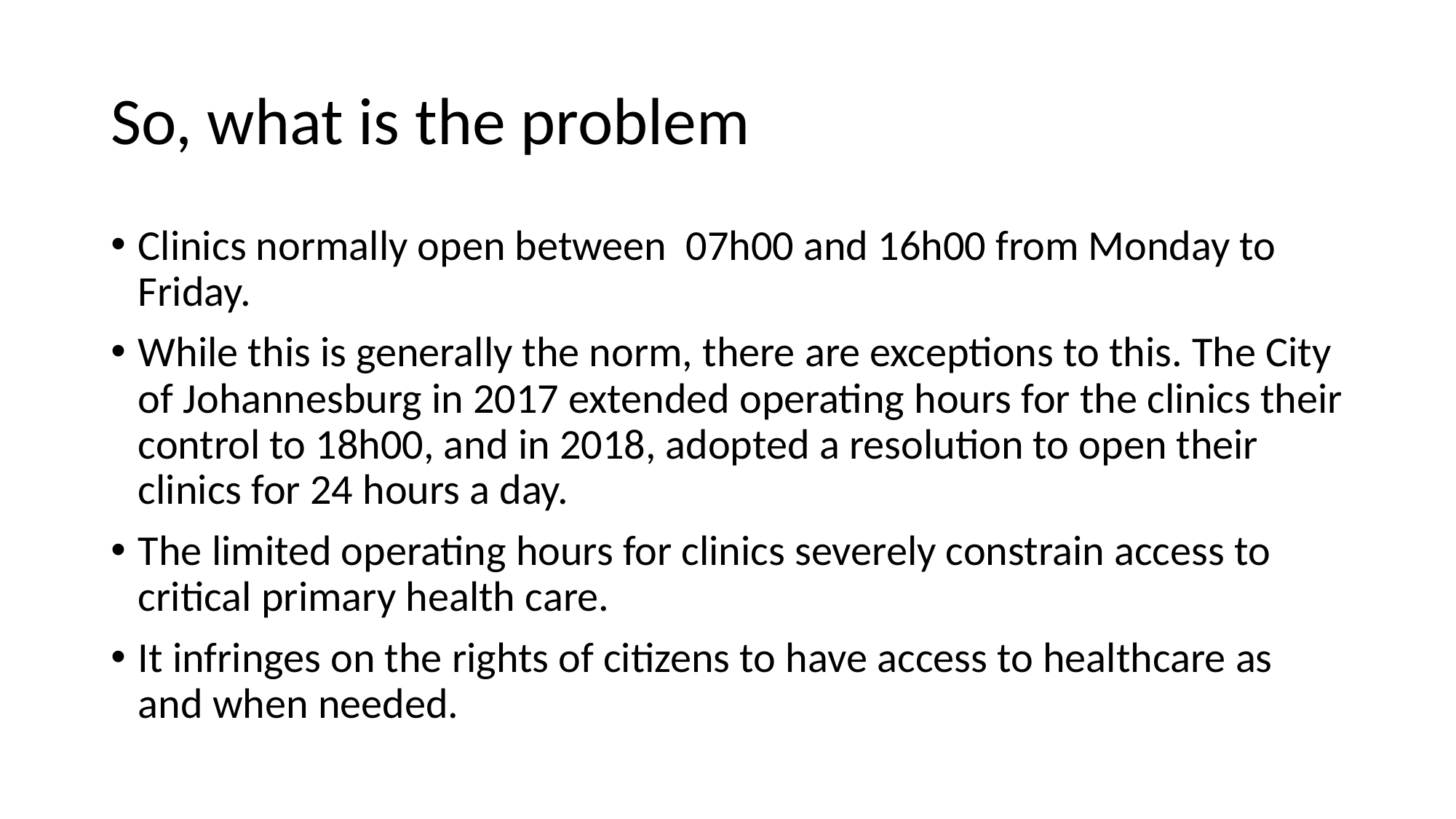

# So, what is the problem
Clinics normally open between  07h00 and 16h00 from Monday to Friday.
While this is generally the norm, there are exceptions to this. The City of Johannesburg in 2017 extended operating hours for the clinics their control to 18h00, and in 2018, adopted a resolution to open their clinics for 24 hours a day.
The limited operating hours for clinics severely constrain access to critical primary health care.
It infringes on the rights of citizens to have access to healthcare as and when needed.